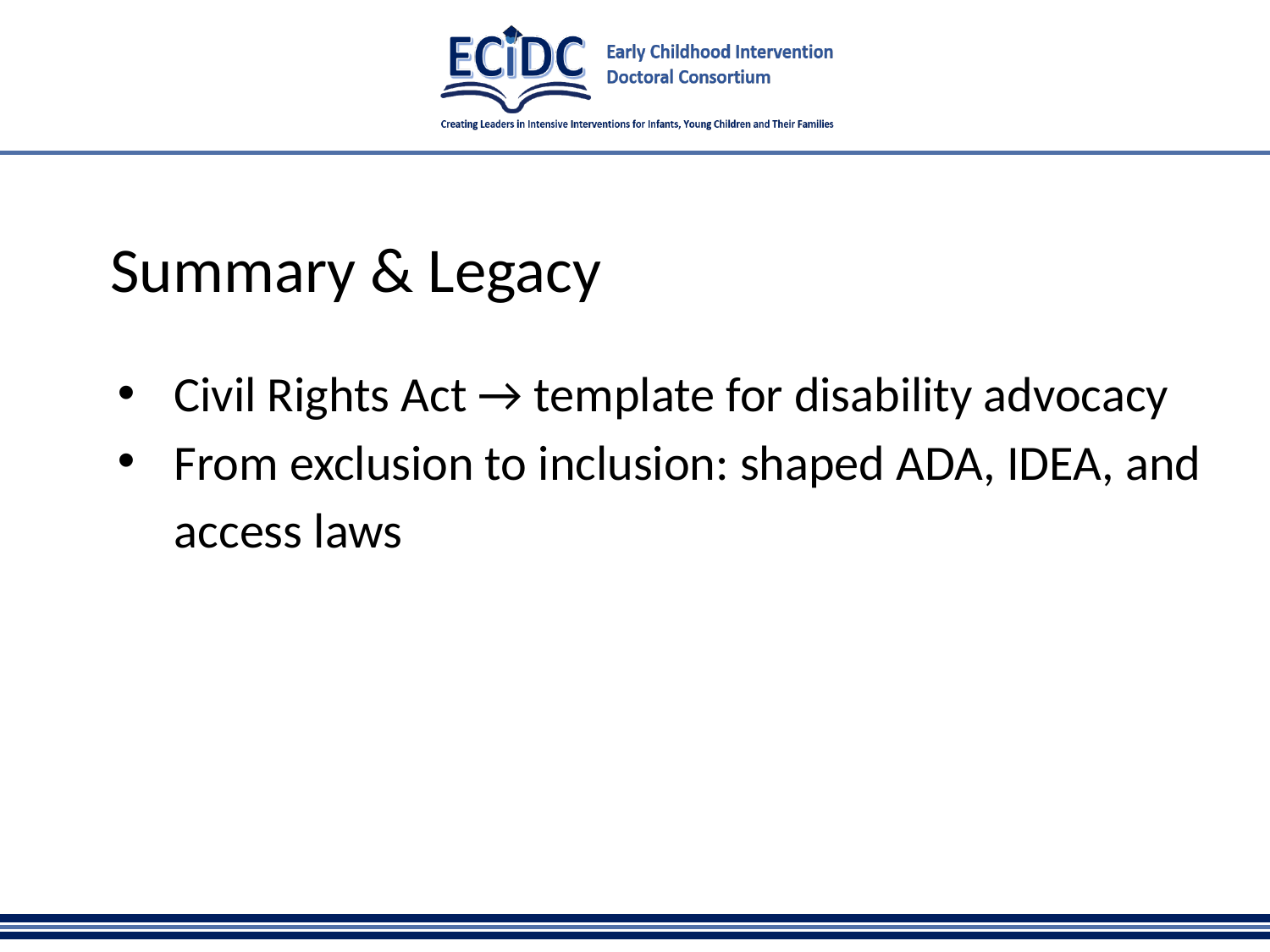

# Summary & Legacy
Civil Rights Act → template for disability advocacy
From exclusion to inclusion: shaped ADA, IDEA, and access laws